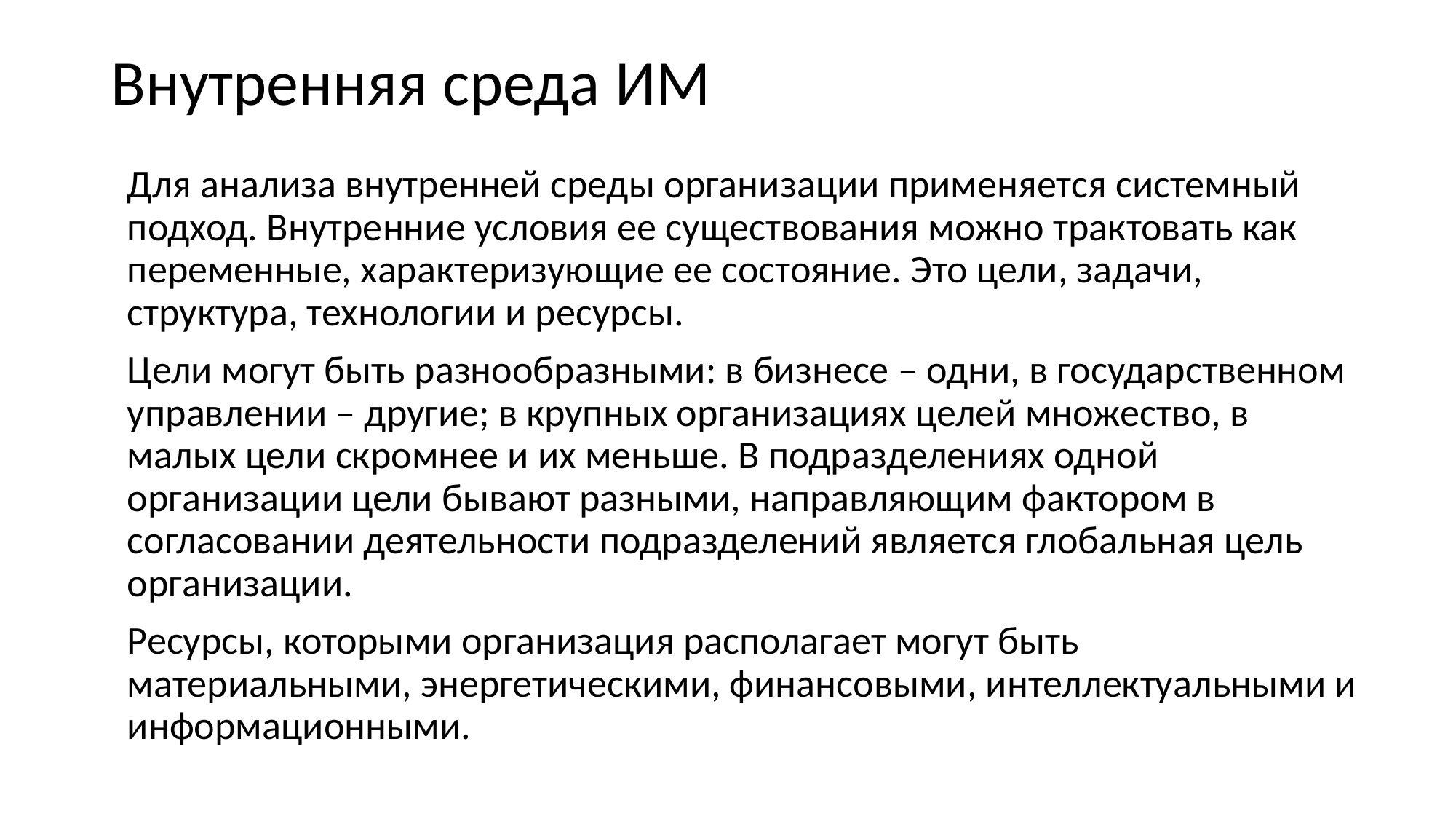

# Внутренняя среда ИМ
Для анализа внутренней среды организации применяется системный подход. Внутренние условия ее существования можно трактовать как переменные, характеризующие ее состояние. Это цели, задачи, структура, технологии и ресурсы.
Цели могут быть разнообразными: в бизнесе – одни, в государственном управлении – другие; в крупных организациях целей множество, в малых цели скромнее и их меньше. В подразделениях одной организации цели бывают разными, направляющим фактором в согласовании деятельности подразделений является глобальная цель организации.
Ресурсы, которыми организация располагает могут быть материальными, энергетическими, финансовыми, интеллектуальными и информационными.